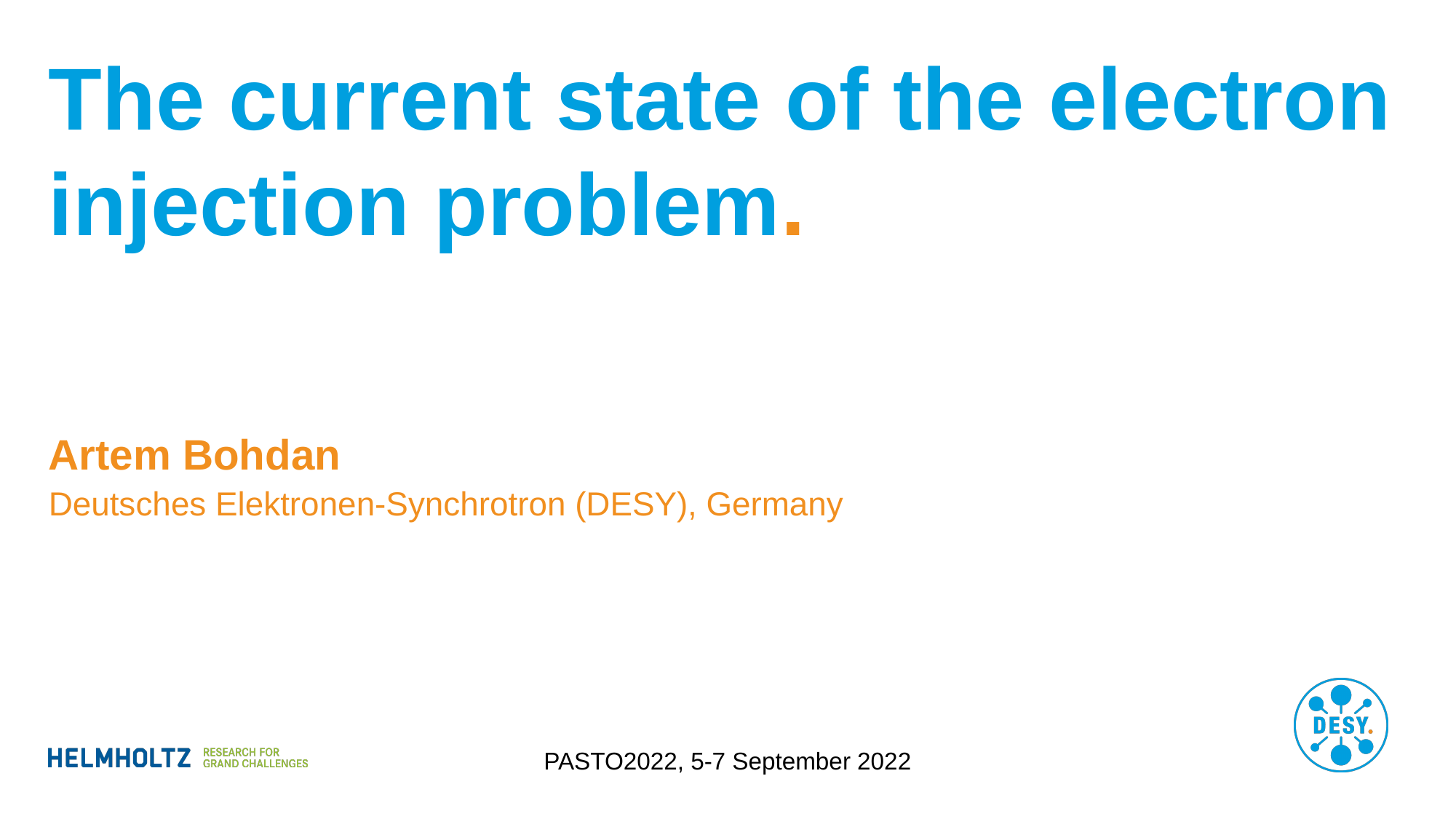

# The current state of the electron injection problem.
Artem Bohdan
Deutsches Elektronen-Synchrotron (DESY), Germany

PASTO2022, 5-7 September 2022